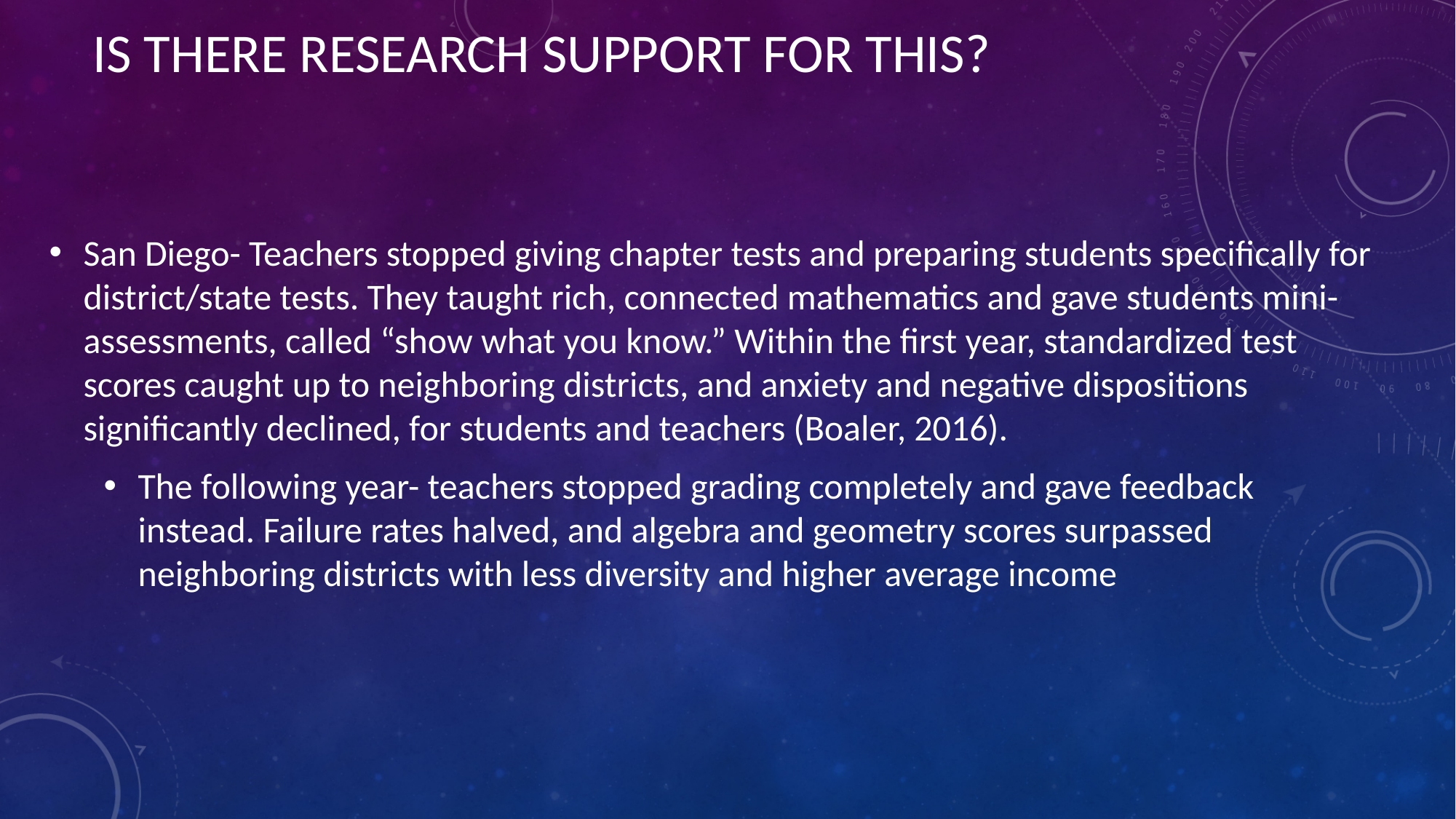

# Is there research support for this?
San Diego- Teachers stopped giving chapter tests and preparing students specifically for district/state tests. They taught rich, connected mathematics and gave students mini-assessments, called “show what you know.” Within the first year, standardized test scores caught up to neighboring districts, and anxiety and negative dispositions significantly declined, for students and teachers (Boaler, 2016).
The following year- teachers stopped grading completely and gave feedback instead. Failure rates halved, and algebra and geometry scores surpassed neighboring districts with less diversity and higher average income